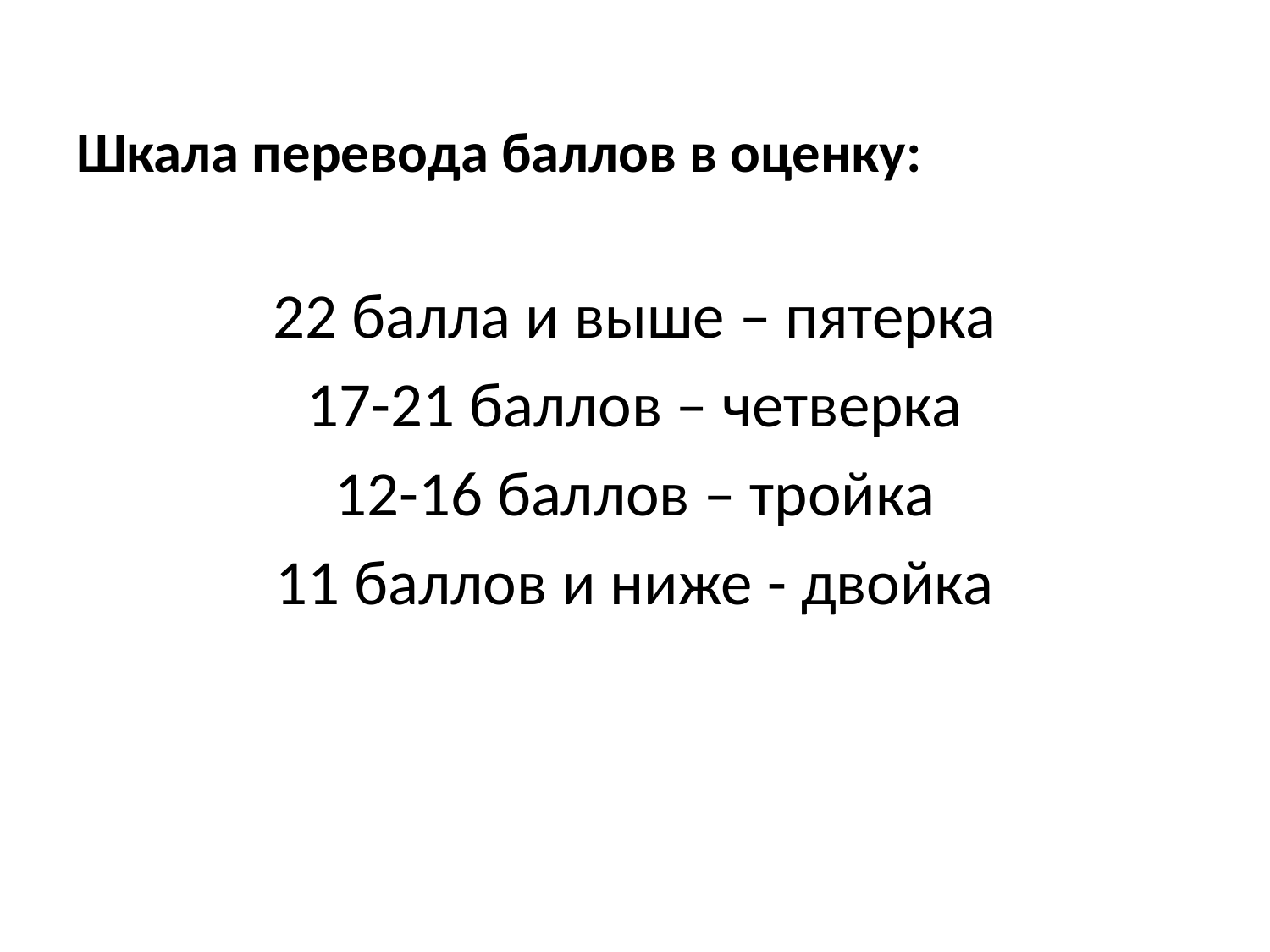

Шкала перевода баллов в оценку:

22 балла и выше – пятерка
17-21 баллов – четверка
12-16 баллов – тройка
11 баллов и ниже - двойка